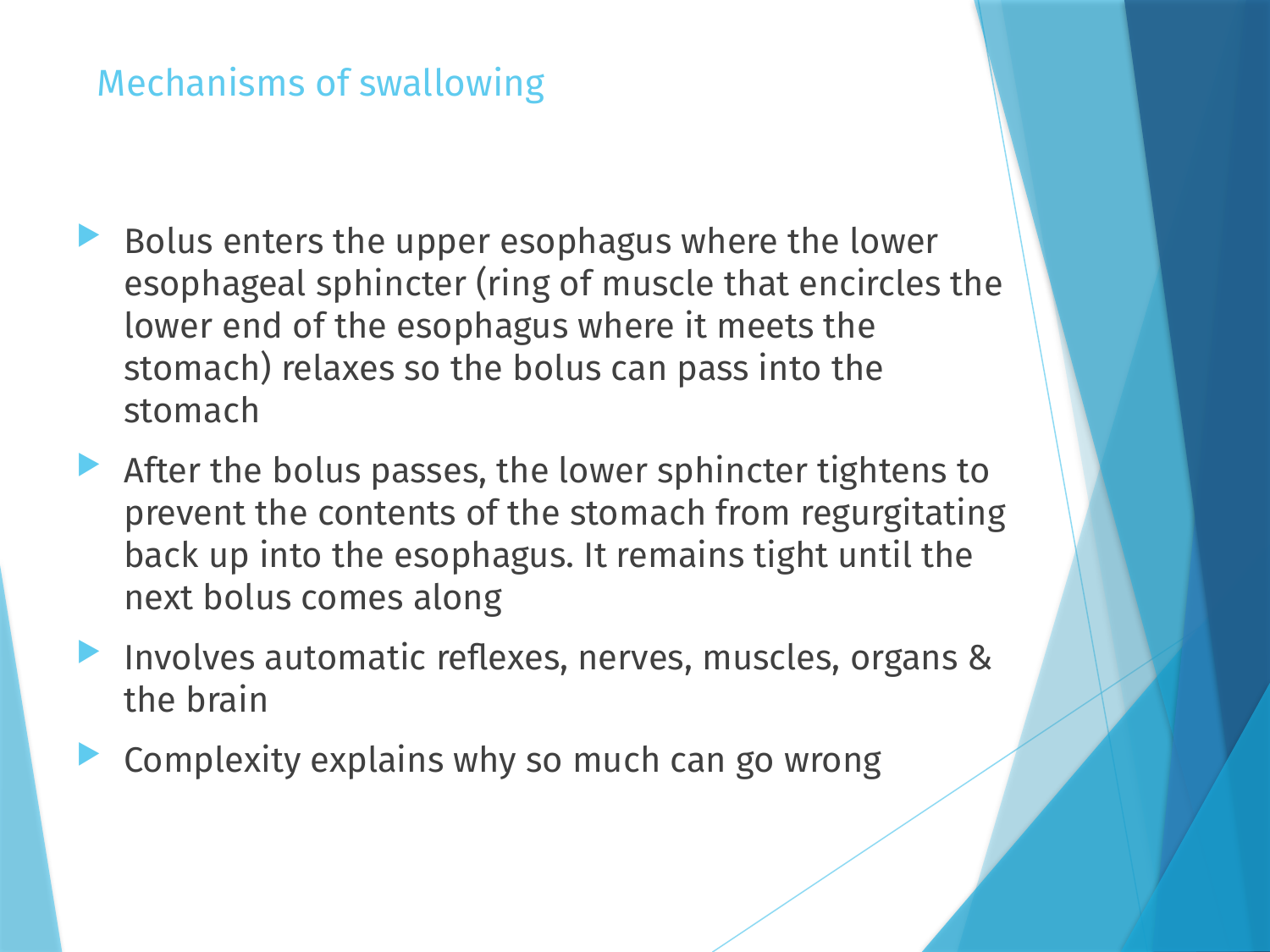

# Mechanisms of swallowing
Bolus enters the upper esophagus where the lower esophageal sphincter (ring of muscle that encircles the lower end of the esophagus where it meets the stomach) relaxes so the bolus can pass into the stomach
After the bolus passes, the lower sphincter tightens to prevent the contents of the stomach from regurgitating back up into the esophagus. It remains tight until the next bolus comes along
Involves automatic reflexes, nerves, muscles, organs & the brain
Complexity explains why so much can go wrong